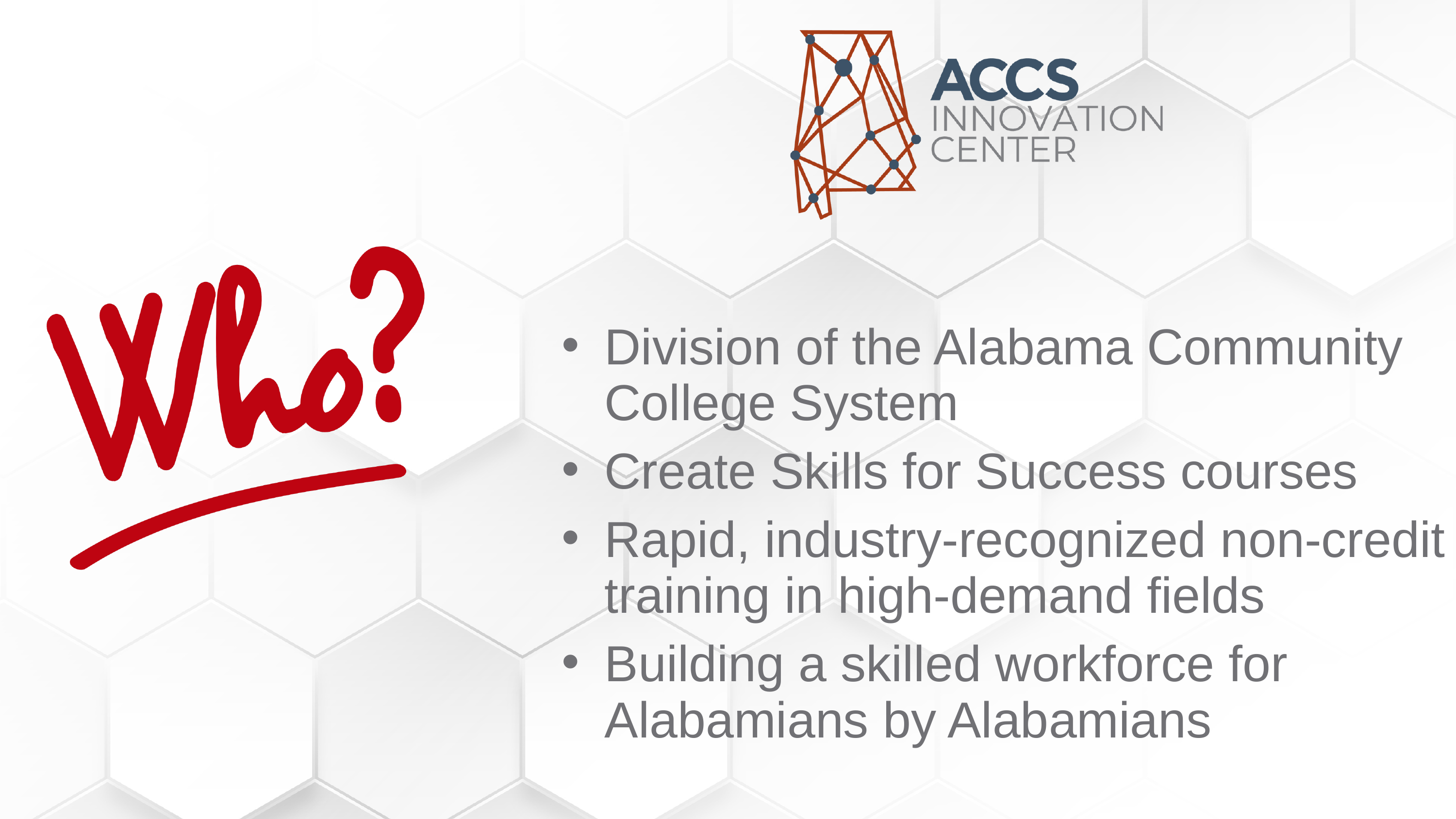

Division of the Alabama Community College System
Create Skills for Success courses
Rapid, industry-recognized non-credit training in high-demand fields
Building a skilled workforce for Alabamians by Alabamians